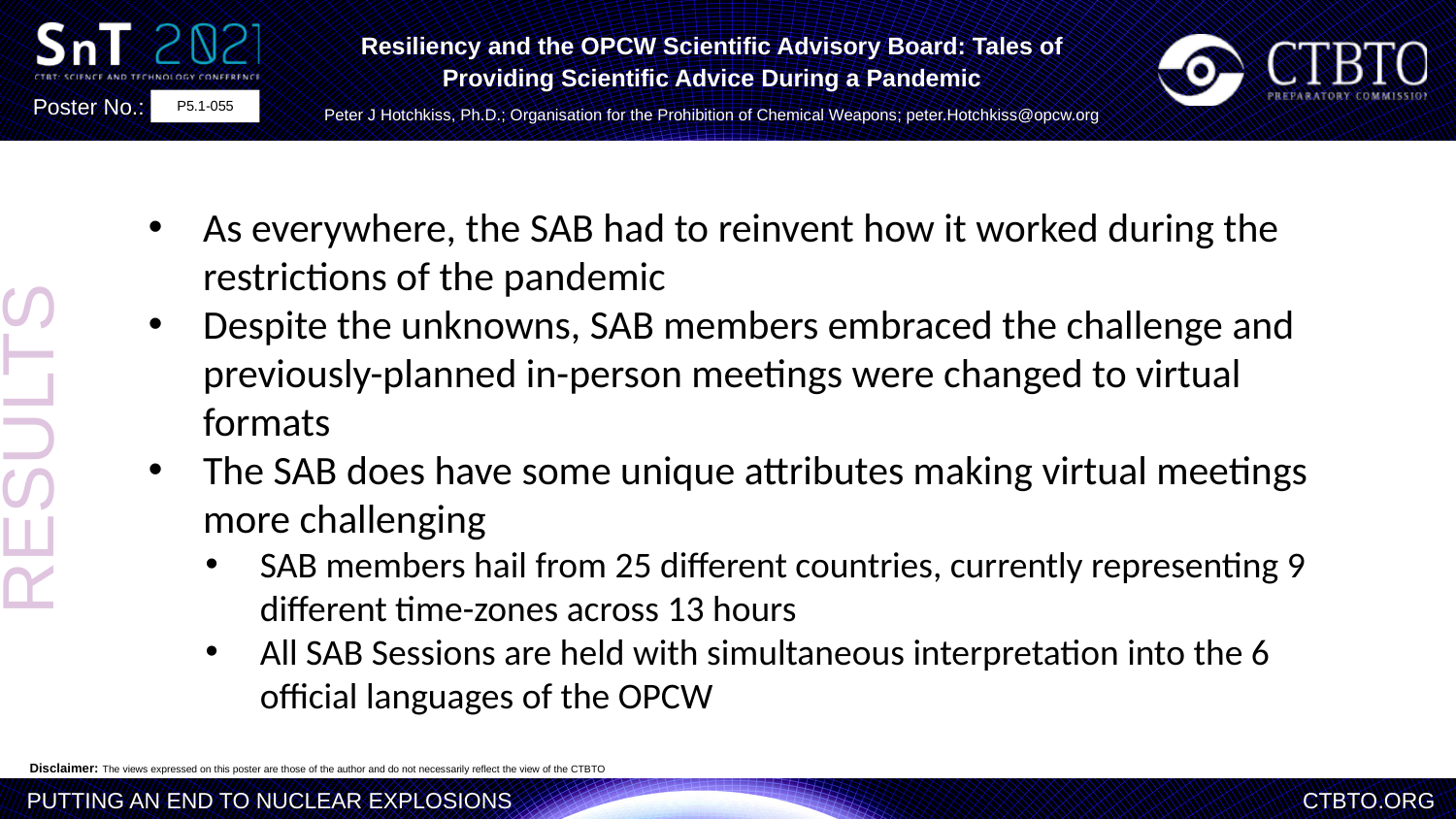

Resiliency and the OPCW Scientific Advisory Board: Tales of Providing Scientific Advice During a Pandemic
Peter J Hotchkiss, Ph.D.; Organisation for the Prohibition of Chemical Weapons; peter.Hotchkiss@opcw.org
P5.1-055
As everywhere, the SAB had to reinvent how it worked during the restrictions of the pandemic
Despite the unknowns, SAB members embraced the challenge and previously-planned in-person meetings were changed to virtual formats
The SAB does have some unique attributes making virtual meetings more challenging
SAB members hail from 25 different countries, currently representing 9 different time-zones across 13 hours
All SAB Sessions are held with simultaneous interpretation into the 6 official languages of the OPCW

RESULTS